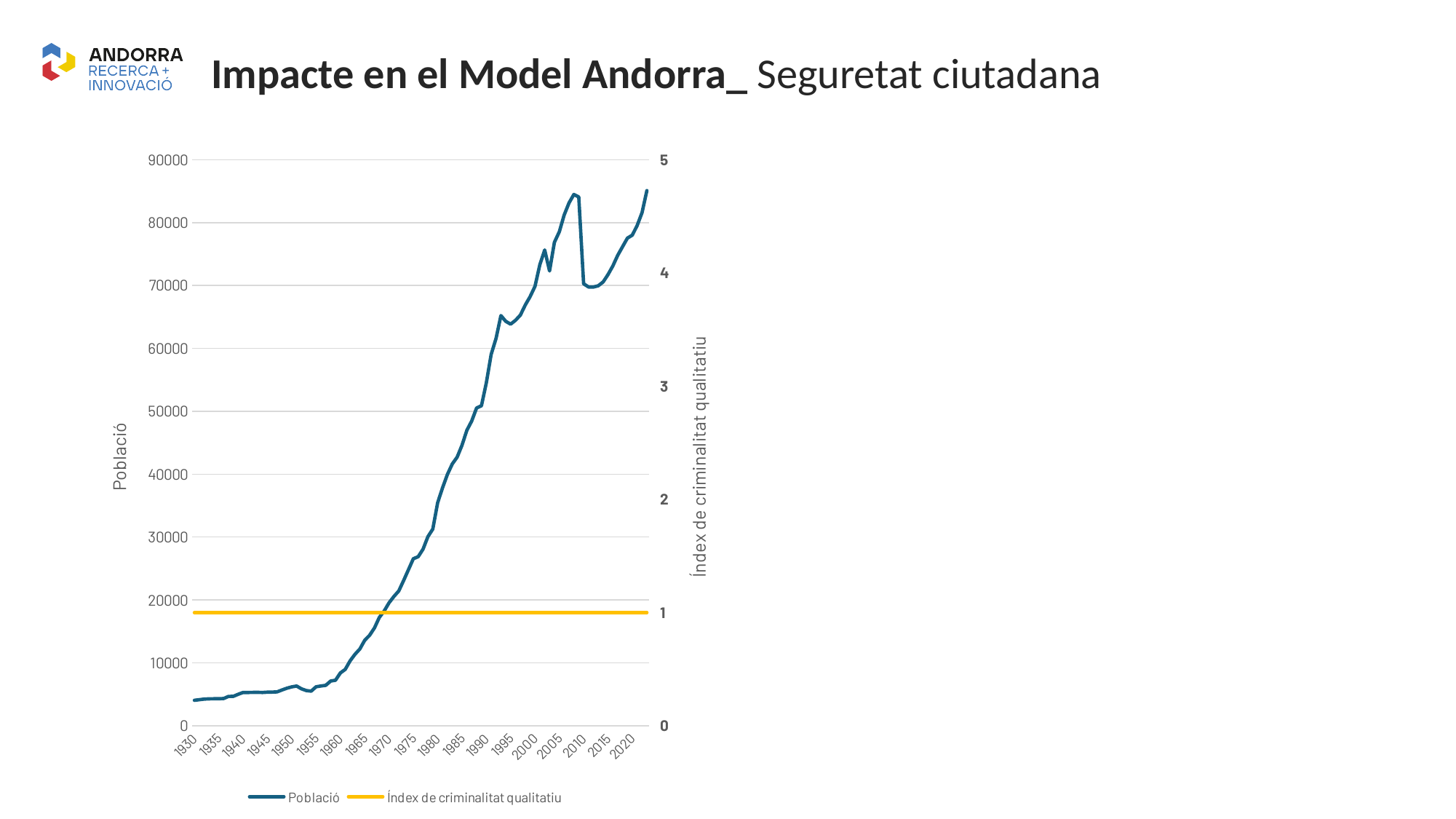

Impacte en el Model Andorra_ Seguretat ciutadana

### Chart

| Category | Població | Índex de criminalitat qualitatiu |
|---|---|---|
| 1930 | 4042.0 | 1.0 |
| 1931 | 4140.0 | 1.0 |
| 1932 | 4238.0 | 1.0 |
| 1933 | 4279.5 | 1.0 |
| 1934 | 4289.5 | 1.0 |
| 1935 | 4299.5 | 1.0 |
| 1936 | 4321.0 | 1.0 |
| 1937 | 4660.5 | 1.0 |
| 1938 | 4670.5 | 1.0 |
| 1939 | 5000.0 | 1.0 |
| 1940 | 5291.0 | 1.0 |
| 1941 | 5291.0 | 1.0 |
| 1942 | 5301.0 | 1.0 |
| 1943 | 5311.0 | 1.0 |
| 1944 | 5291.0 | 1.0 |
| 1945 | 5338.0 | 1.0 |
| 1946 | 5348.0 | 1.0 |
| 1947 | 5385.0 | 1.0 |
| 1948 | 5683.0 | 1.0 |
| 1949 | 5962.0 | 1.0 |
| 1950 | 6176.0 | 1.0 |
| 1951 | 6310.0 | 1.0 |
| 1952 | 5866.0 | 1.0 |
| 1953 | 5591.0 | 1.0 |
| 1954 | 5503.0 | 1.0 |
| 1955 | 6189.0 | 1.0 |
| 1956 | 6321.0 | 1.0 |
| 1957 | 6424.0 | 1.0 |
| 1958 | 7103.0 | 1.0 |
| 1959 | 7239.0 | 1.0 |
| 1960 | 8392.0 | 1.0 |
| 1961 | 8959.0 | 1.0 |
| 1962 | 10317.0 | 1.0 |
| 1963 | 11356.0 | 1.0 |
| 1964 | 12200.0 | 1.0 |
| 1965 | 13583.0 | 1.0 |
| 1966 | 14380.0 | 1.0 |
| 1967 | 15545.0 | 1.0 |
| 1968 | 17216.0 | 1.0 |
| 1969 | 18233.0 | 1.0 |
| 1970 | 19545.0 | 1.0 |
| 1971 | 20550.0 | 1.0 |
| 1972 | 21425.0 | 1.0 |
| 1973 | 23092.0 | 1.0 |
| 1974 | 24807.0 | 1.0 |
| 1975 | 26558.0 | 1.0 |
| 1976 | 26880.0 | 1.0 |
| 1977 | 28082.0 | 1.0 |
| 1978 | 30066.0 | 1.0 |
| 1979 | 31274.0 | 1.0 |
| 1980 | 35460.0 | 1.0 |
| 1981 | 37825.0 | 1.0 |
| 1982 | 39940.0 | 1.0 |
| 1983 | 41627.0 | 1.0 |
| 1984 | 42712.0 | 1.0 |
| 1985 | 44596.0 | 1.0 |
| 1986 | 46976.0 | 1.0 |
| 1987 | 48451.0 | 1.0 |
| 1988 | 50528.0 | 1.0 |
| 1989 | 50887.0 | 1.0 |
| 1990 | 54507.0 | 1.0 |
| 1991 | 59048.0 | 1.0 |
| 1992 | 61599.0 | 1.0 |
| 1993 | 65227.0 | 1.0 |
| 1994 | 64311.0 | 1.0 |
| 1995 | 63859.0 | 1.0 |
| 1996 | 64479.0 | 1.0 |
| 1997 | 65306.0 | 1.0 |
| 1998 | 66894.0 | 1.0 |
| 1999 | 68230.0 | 1.0 |
| 2000 | 69873.0 | 1.0 |
| 2001 | 73313.0 | 1.0 |
| 2002 | 75659.0 | 1.0 |
| 2003 | 72320.0 | 1.0 |
| 2004 | 76875.0 | 1.0 |
| 2005 | 78549.0 | 1.0 |
| 2006 | 81222.0 | 1.0 |
| 2007 | 83137.0 | 1.0 |
| 2008 | 84484.0 | 1.0 |
| 2009 | 84082.0 | 1.0 |
| 2010 | 70290.0 | 1.0 |
| 2011 | 69772.0 | 1.0 |
| 2012 | 69758.0 | 1.0 |
| 2013 | 69966.0 | 1.0 |
| 2014 | 70570.0 | 1.0 |
| 2015 | 71732.0 | 1.0 |
| 2016 | 73105.0 | 1.0 |
| 2017 | 74794.0 | 1.0 |
| 2018 | 76177.0 | 1.0 |
| 2019 | 77543.0 | 1.0 |
| 2020 | 78015.0 | 1.0 |
| 2021 | 79535.0 | 1.0 |
| 2022 | 81588.0 | 1.0 |
| 2023 | 85101.0 | 1.0 |